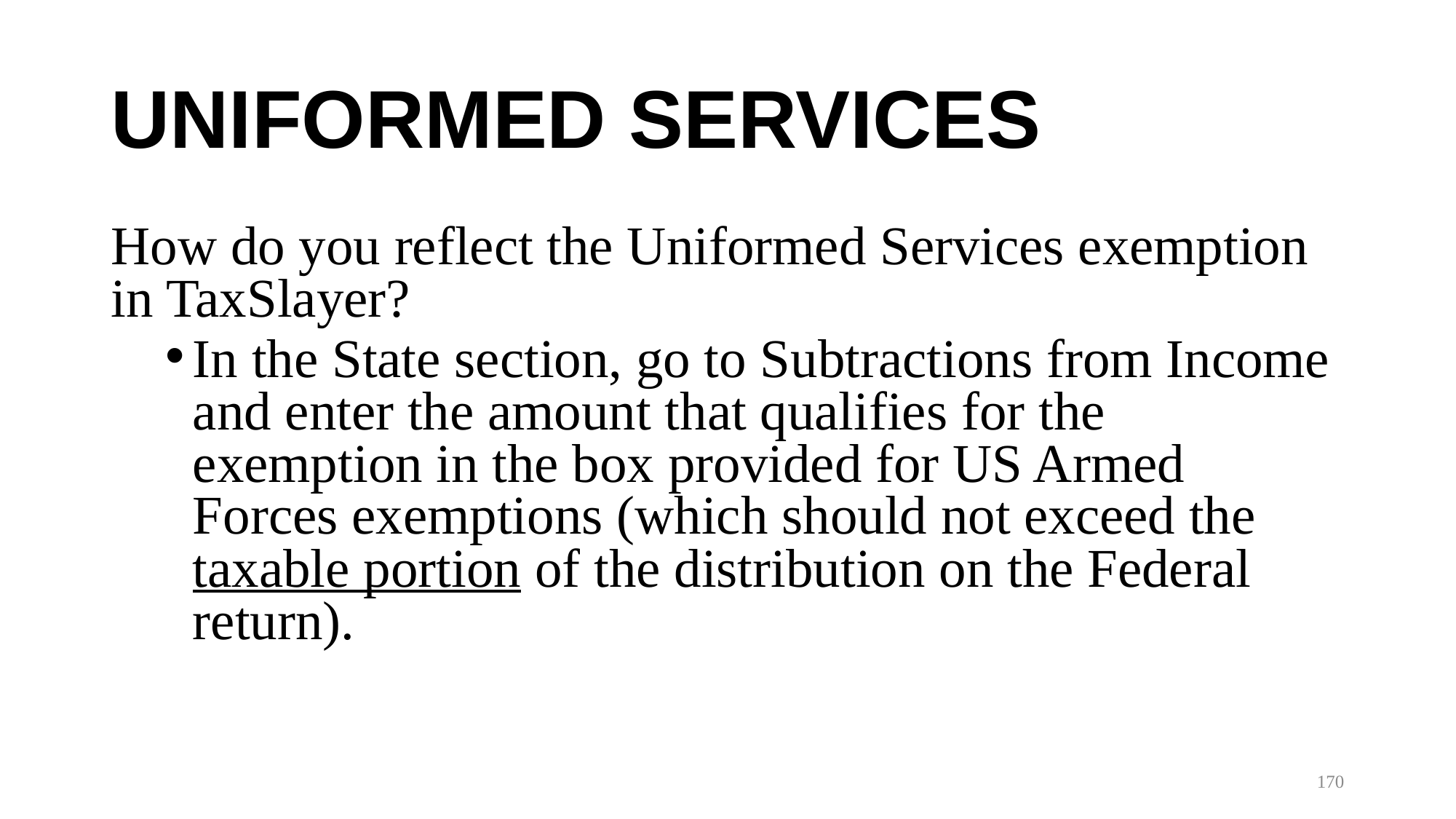

# UNIFORMED SERVICES
How do you reflect the Uniformed Services exemption in TaxSlayer?
In the State section, go to Subtractions from Income and enter the amount that qualifies for the exemption in the box provided for US Armed Forces exemptions (which should not exceed the taxable portion of the distribution on the Federal return).
170